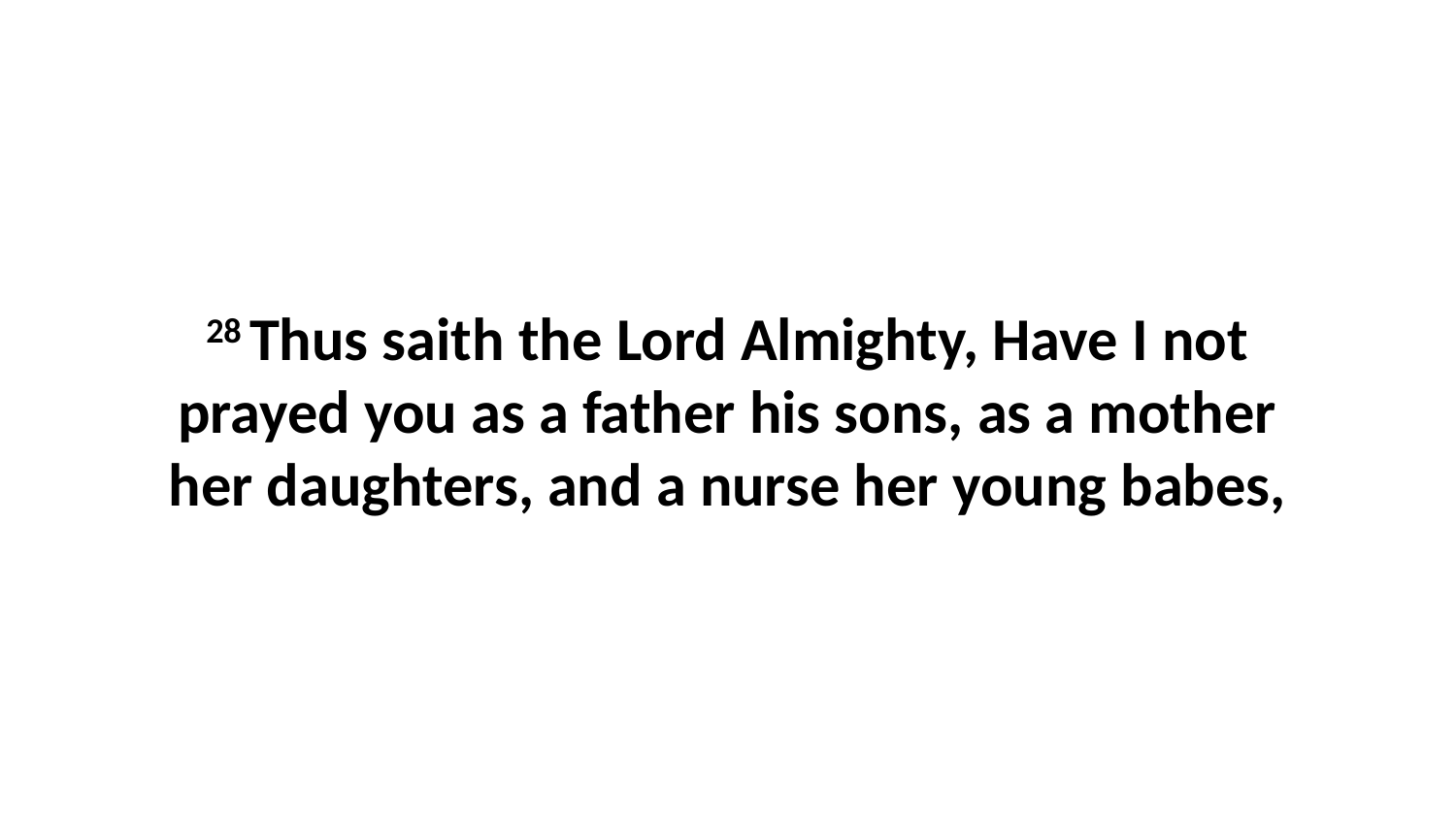

28 Thus saith the Lord Almighty, Have I not prayed you as a father his sons, as a mother her daughters, and a nurse her young babes,